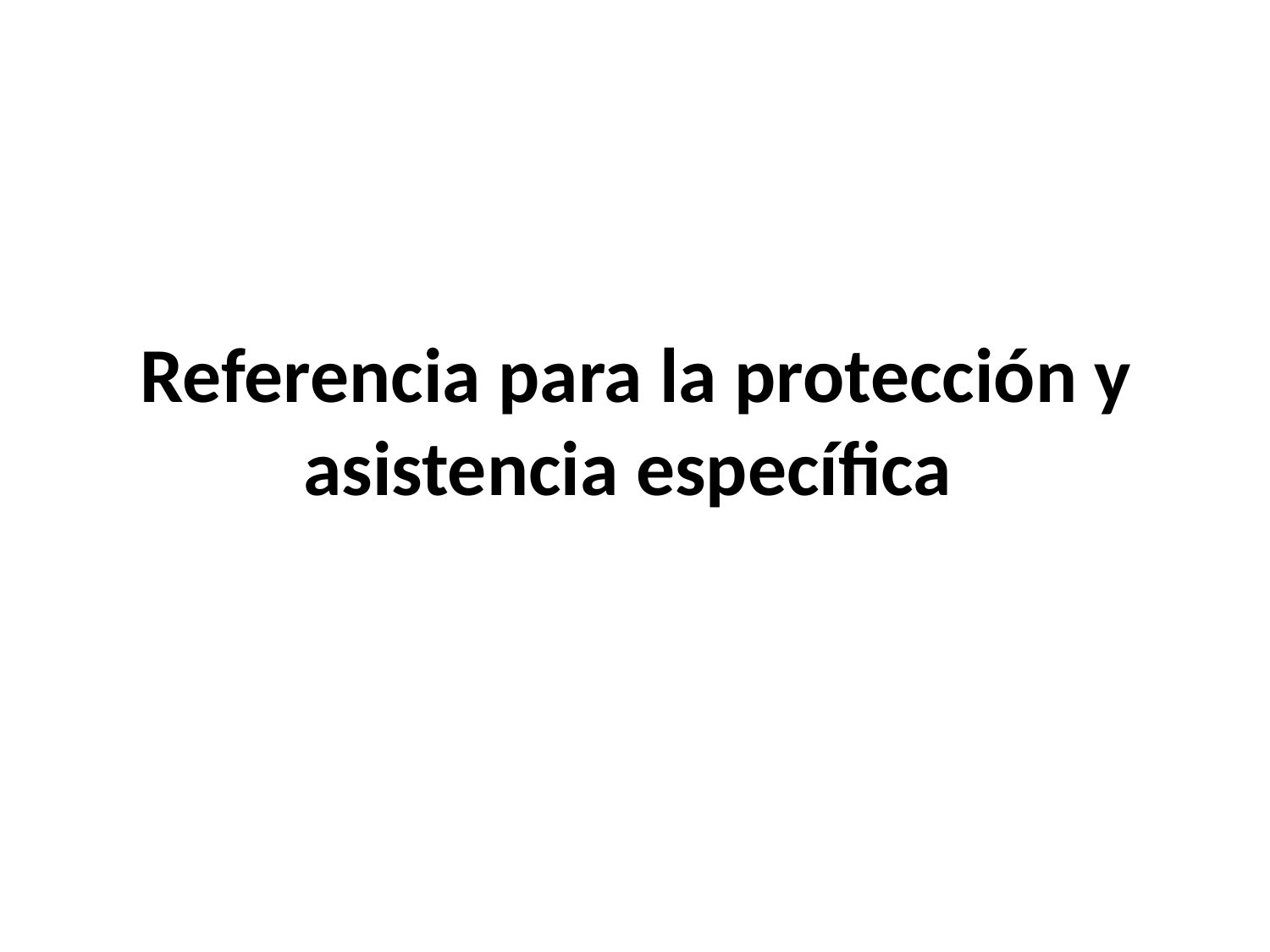

Referencia para la protección y asistencia específica